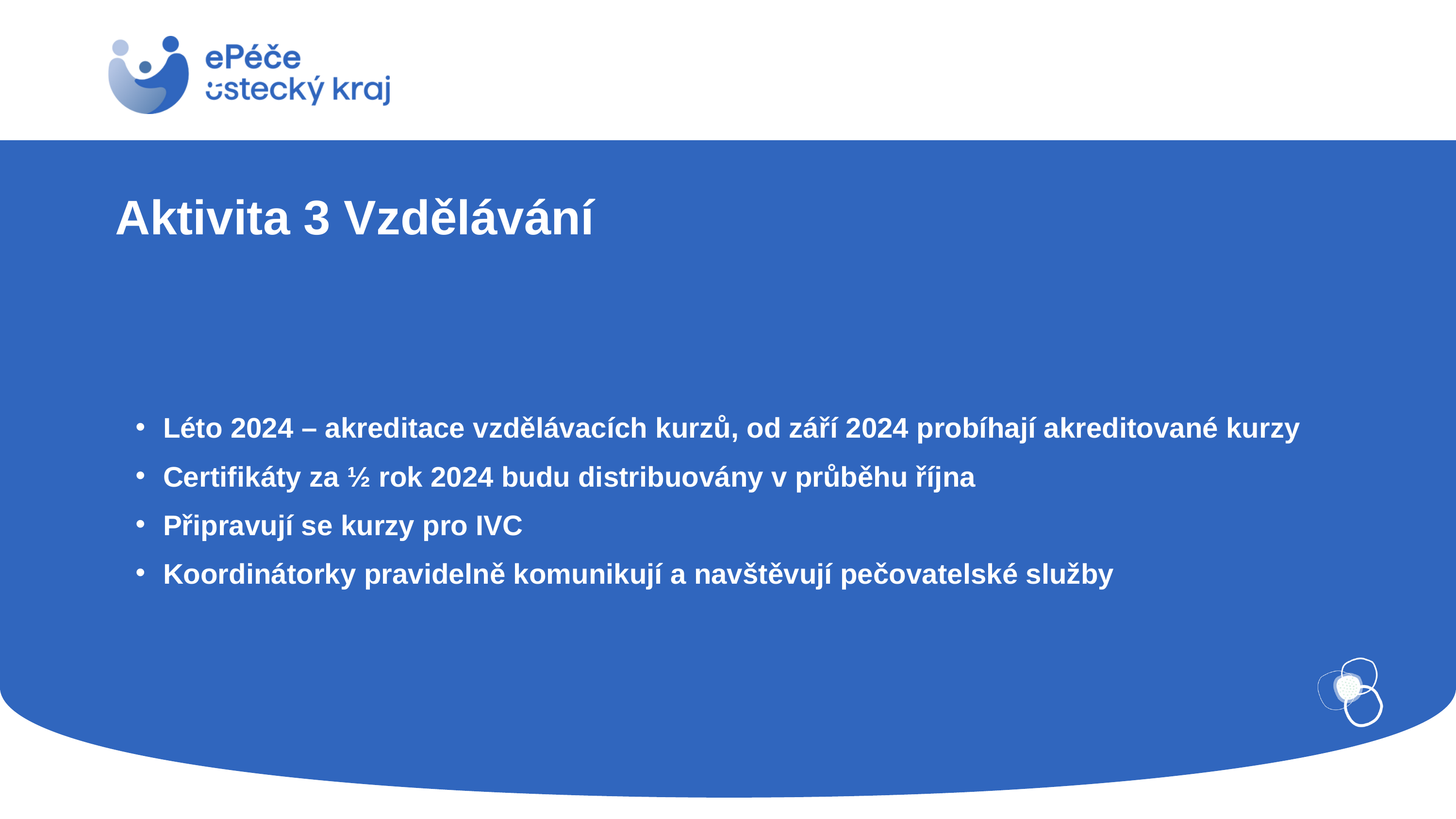

Aktivita 3 Vzdělávání
Léto 2024 – akreditace vzdělávacích kurzů, od září 2024 probíhají akreditované kurzy

Certifikáty za ½ rok 2024 budu distribuovány v průběhu října

Připravují se kurzy pro IVC

Koordinátorky pravidelně komunikují a navštěvují pečovatelské služby